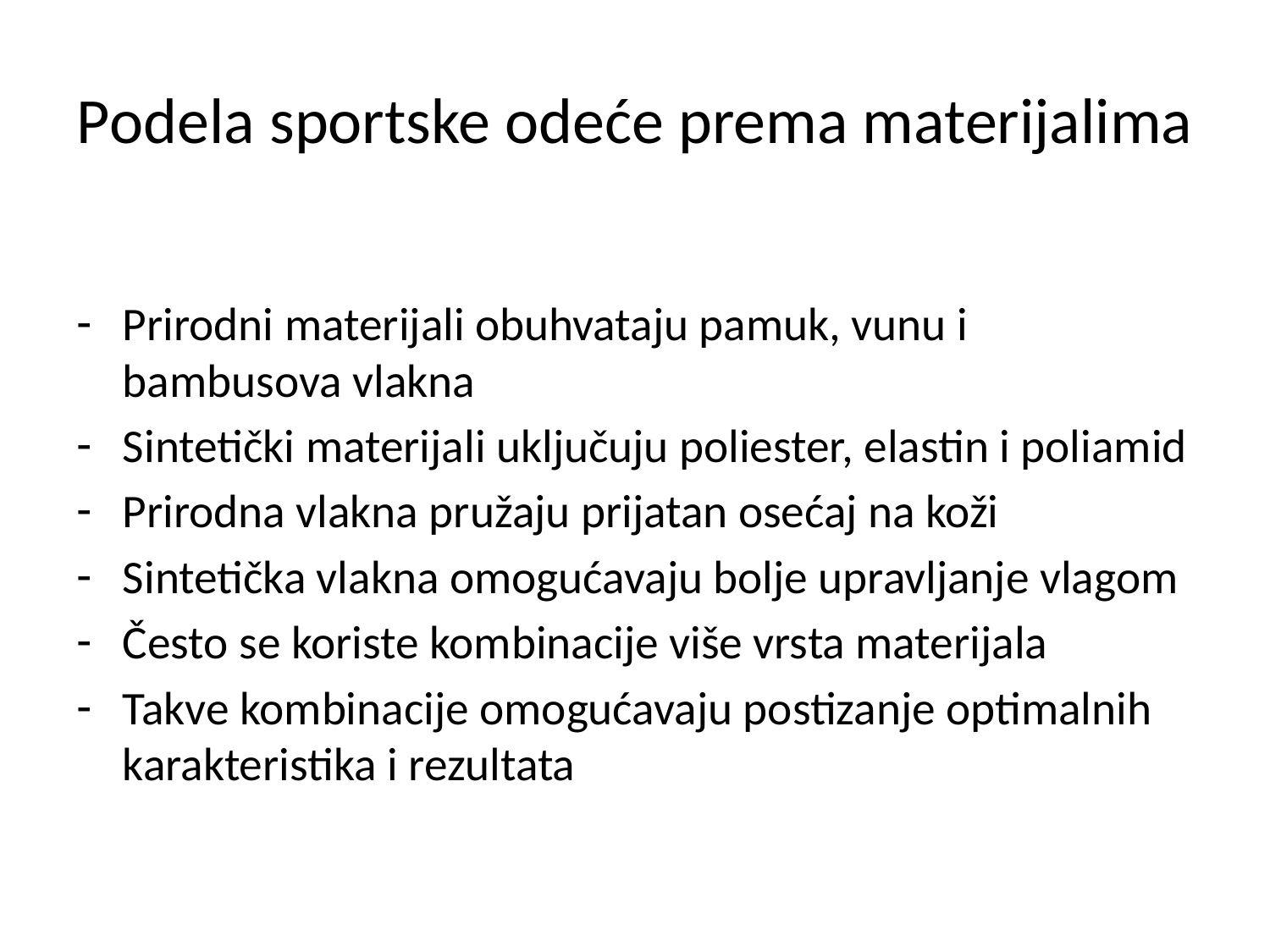

# Podela sportske odeće prema materijalima

Prirodni materijali obuhvataju pamuk, vunu i bambusova vlakna
Sintetički materijali uključuju poliester, elastin i poliamid
Prirodna vlakna pružaju prijatan osećaj na koži
Sintetička vlakna omogućavaju bolje upravljanje vlagom
Često se koriste kombinacije više vrsta materijala
Takve kombinacije omogućavaju postizanje optimalnih karakteristika i rezultata